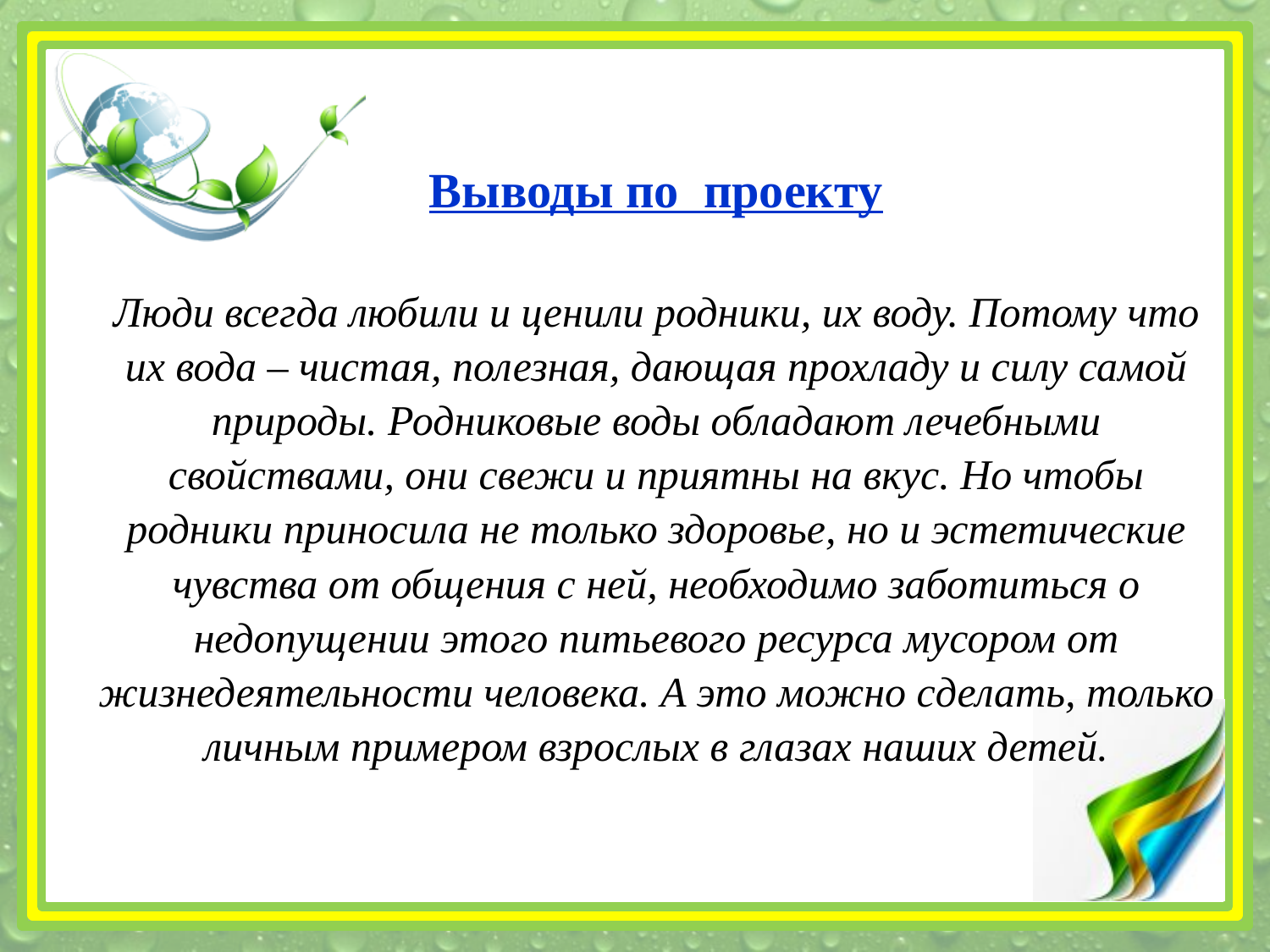

# Выводы по  проекту Люди всегда любили и ценили родники, их воду. Потому что их вода – чистая, полезная, дающая прохладу и силу самой природы. Родниковые воды обладают лечебными свойствами, они свежи и приятны на вкус. Но чтобы родники приносила не только здоровье, но и эстетические чувства от общения с ней, необходимо заботиться о недопущении этого питьевого ресурса мусором от жизнедеятельности человека. А это можно сделать, только личным примером взрослых в глазах наших детей.